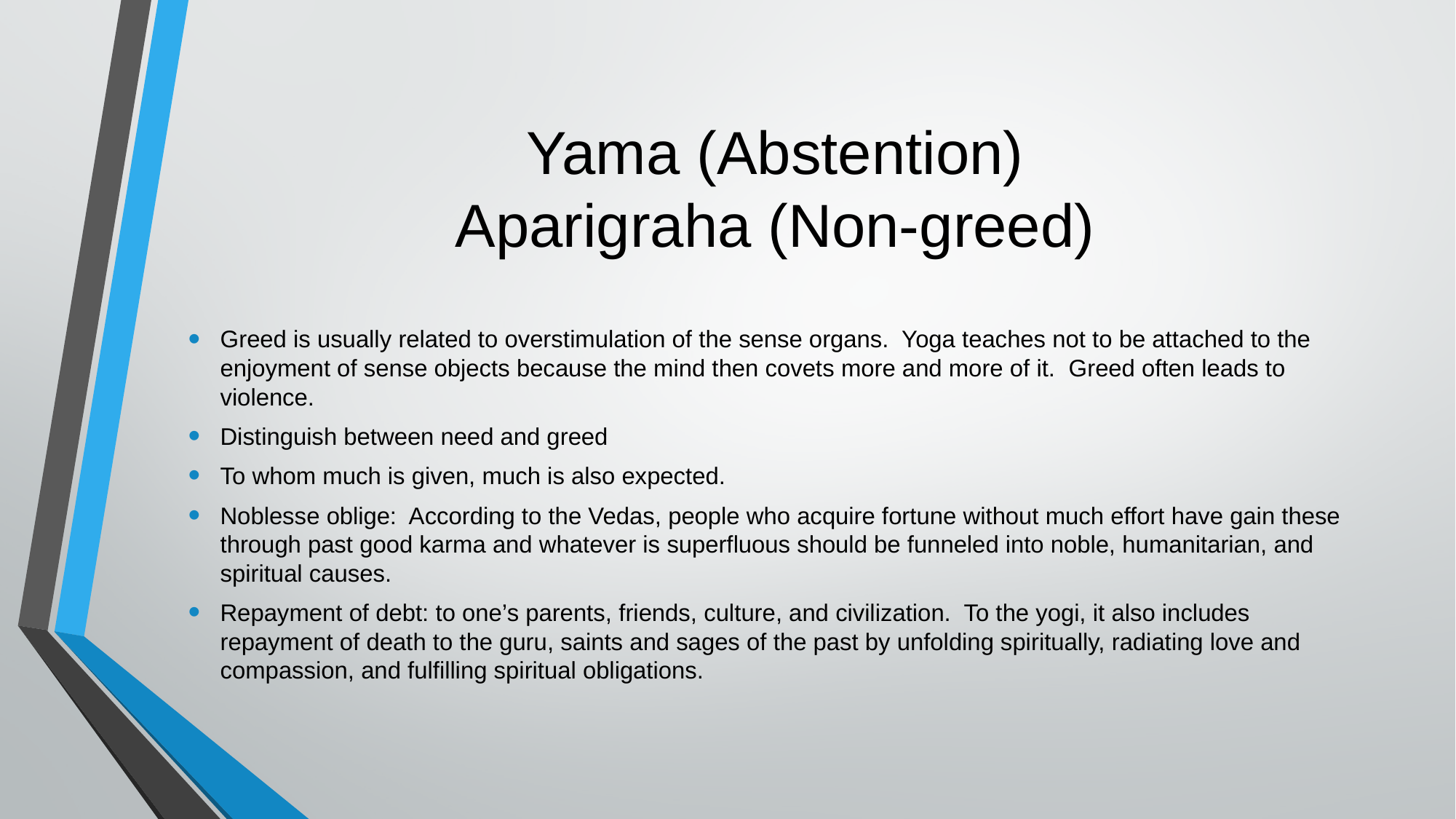

# Yama (Abstention) Aparigraha (Non-greed)
Greed is usually related to overstimulation of the sense organs.  Yoga teaches not to be attached to the enjoyment of sense objects because the mind then covets more and more of it.  Greed often leads to violence.
Distinguish between need and greed
To whom much is given, much is also expected.
Noblesse oblige:  According to the Vedas, people who acquire fortune without much effort have gain these through past good karma and whatever is superfluous should be funneled into noble, humanitarian, and spiritual causes.
Repayment of debt: to one’s parents, friends, culture, and civilization.  To the yogi, it also includes repayment of death to the guru, saints and sages of the past by unfolding spiritually, radiating love and compassion, and fulfilling spiritual obligations.